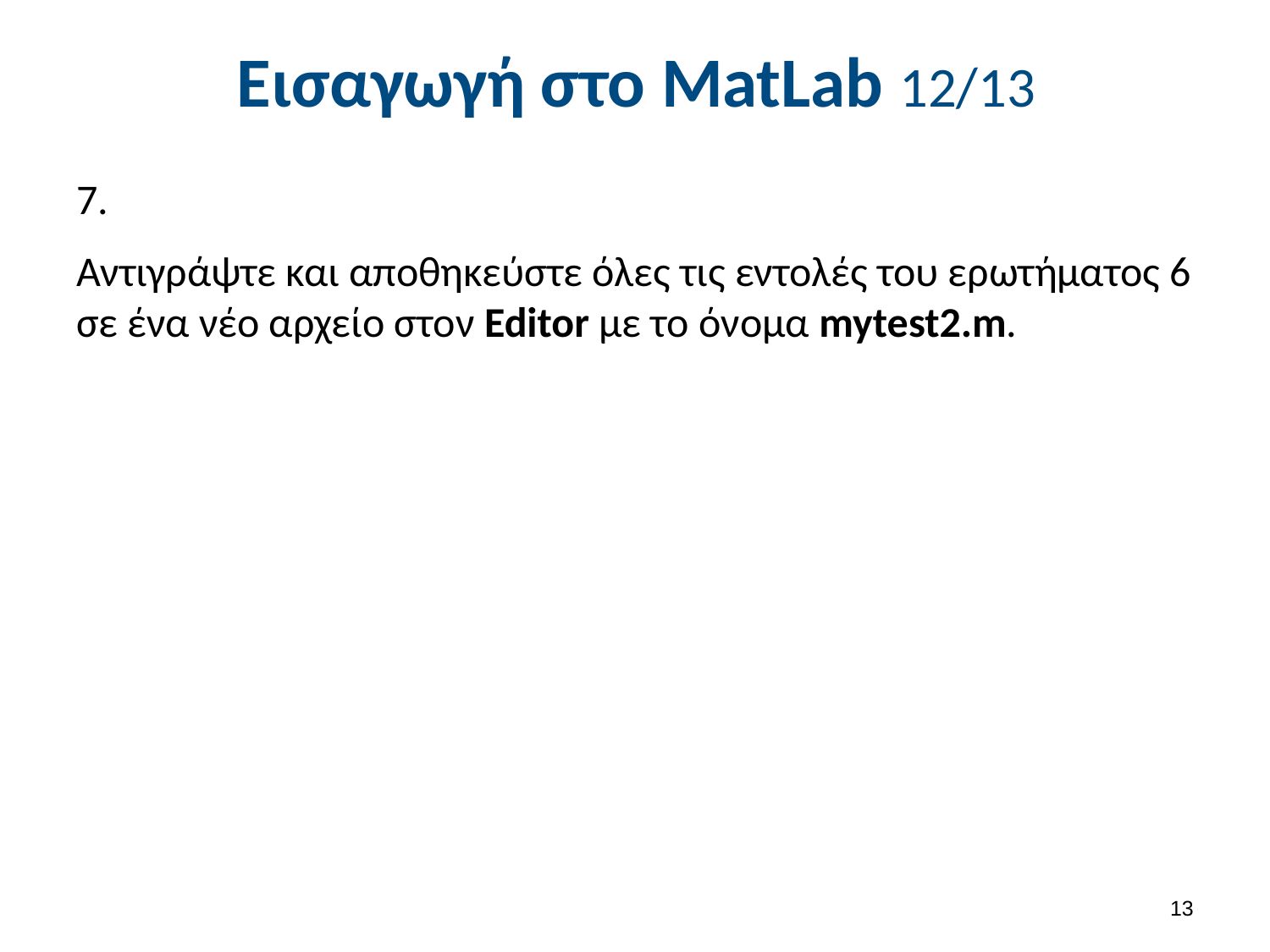

# Εισαγωγή στο MatLab 12/13
7.
Αντιγράψτε και αποθηκεύστε όλες τις εντολές του ερωτήματος 6 σε ένα νέο αρχείο στον Editor με το όνομα mytest2.m.
13